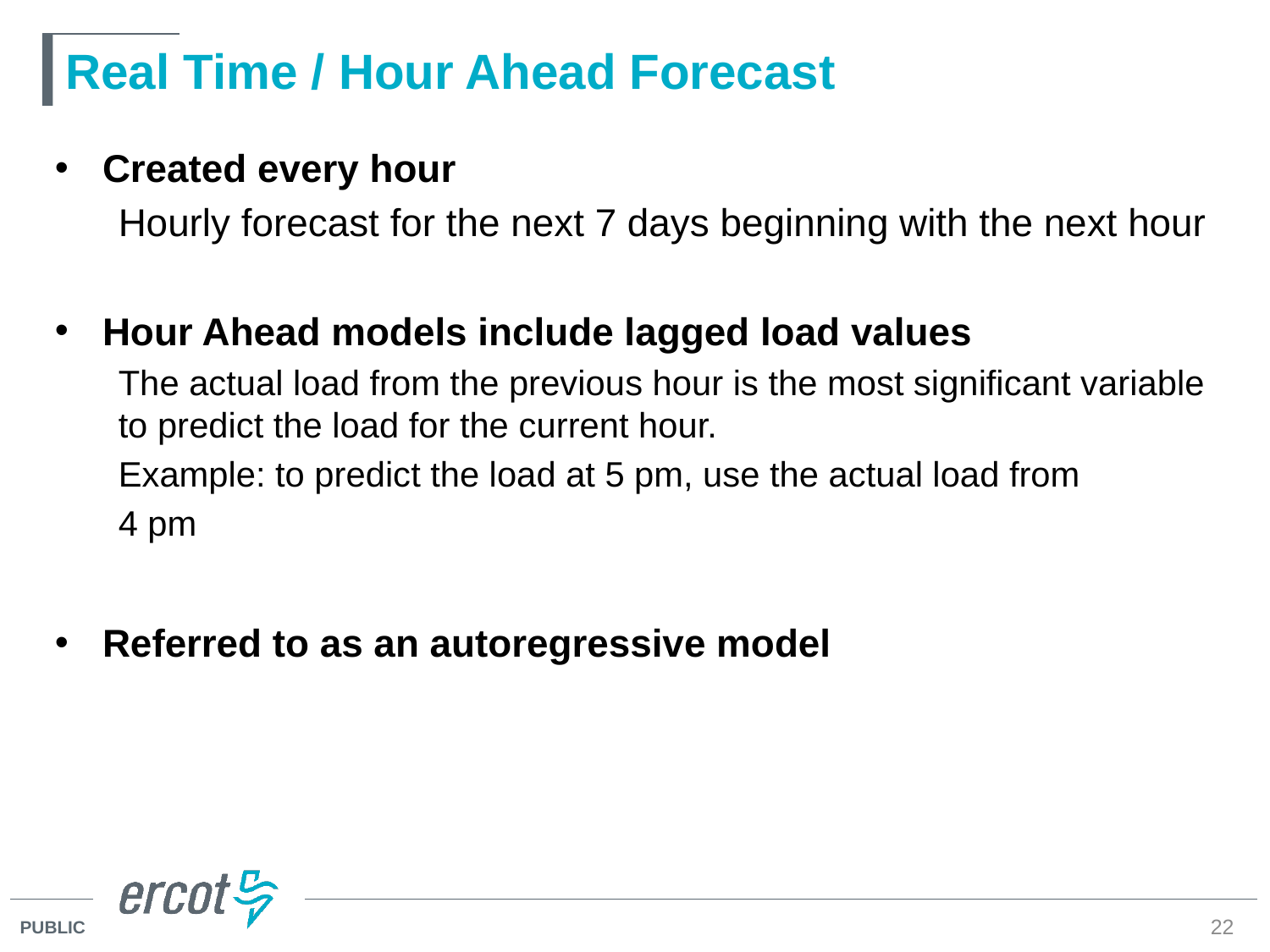

# Real Time / Hour Ahead Forecast
Created every hour
Hourly forecast for the next 7 days beginning with the next hour

Hour Ahead models include lagged load values
The actual load from the previous hour is the most significant variable to predict the load for the current hour.
Example: to predict the load at 5 pm, use the actual load from
4 pm

Referred to as an autoregressive model

22